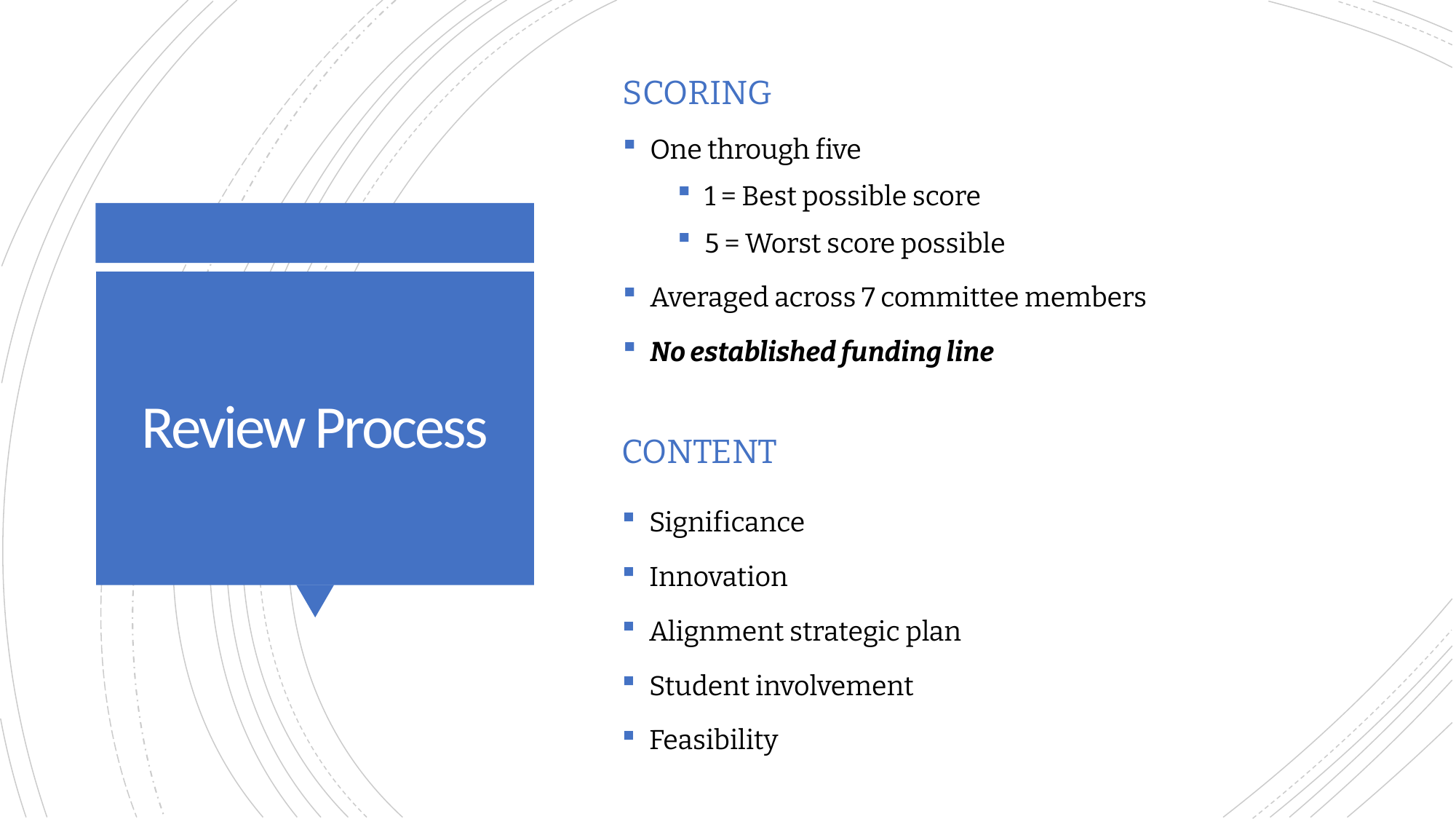

Scoring
One through five
1 = Best possible score
5 = Worst score possible
Averaged across 7 committee members
No established funding line
# Review Process
Content
Significance
Innovation
Alignment strategic plan
Student involvement
Feasibility